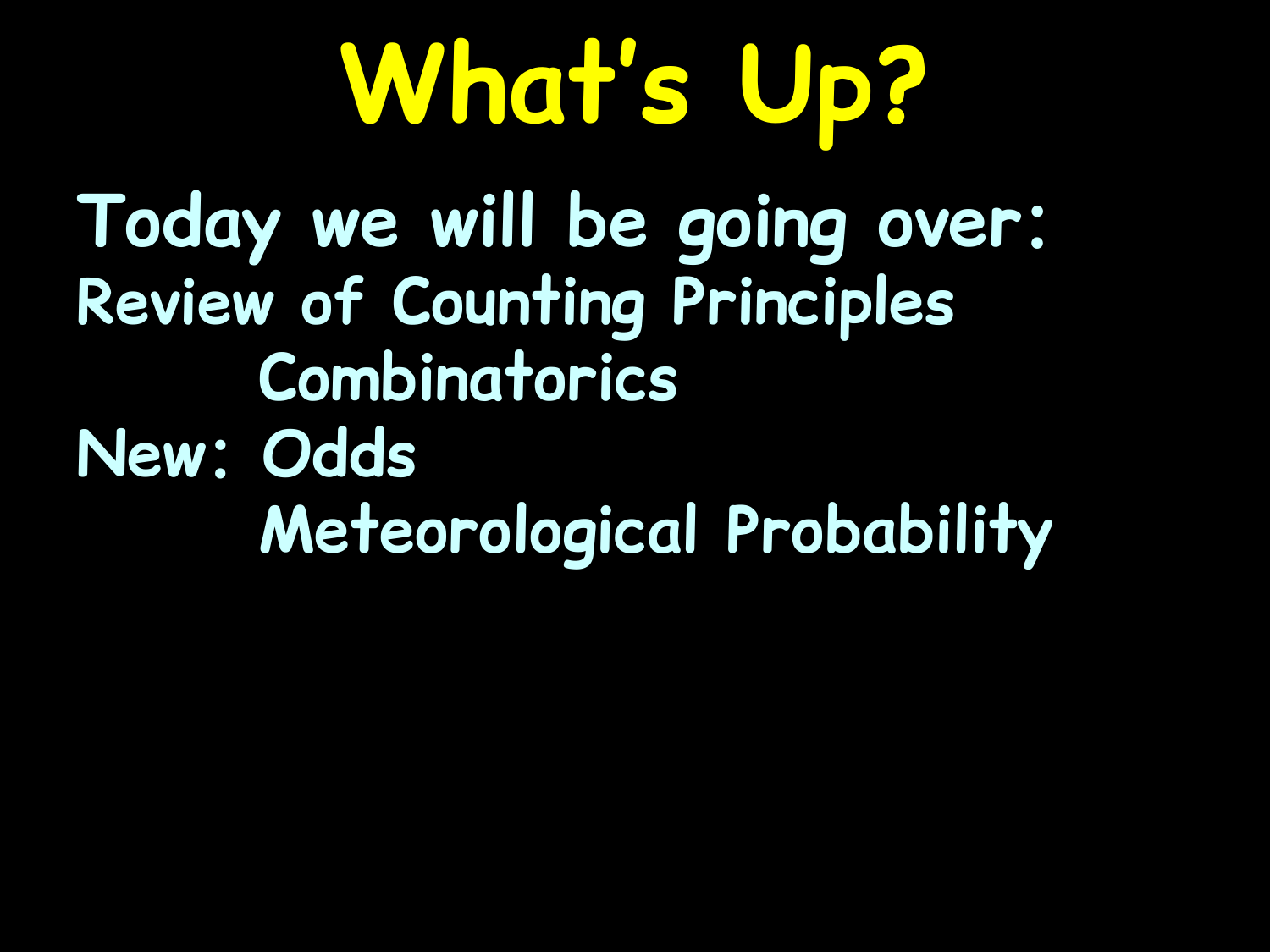

# What’s Up?
Today we will be going over:
Review of Counting Principles
	  Combinatorics
New: Odds
	  Meteorological Probability